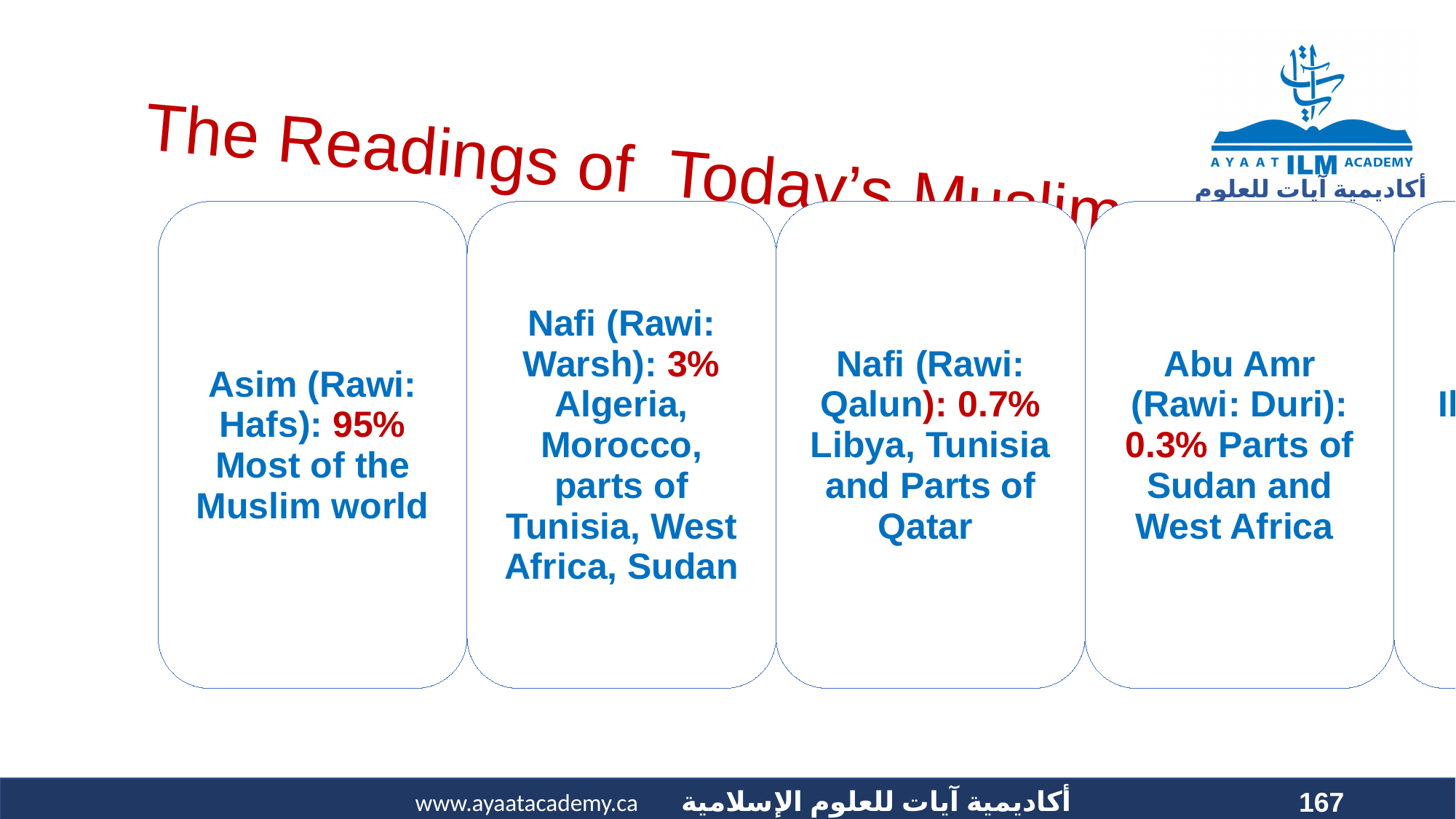

# The Readings of  Today’s Muslims
Asim (Rawi: Hafs): 95% Most of the Muslim world
Nafi (Rawi: Warsh): 3% Algeria, Morocco, parts of Tunisia, West Africa, Sudan
Nafi (Rawi: Qalun): 0.7%
Libya, Tunisia and Parts of Qatar
Abu Amr (Rawi: Duri): 0.3% Parts of Sudan and West Africa
167